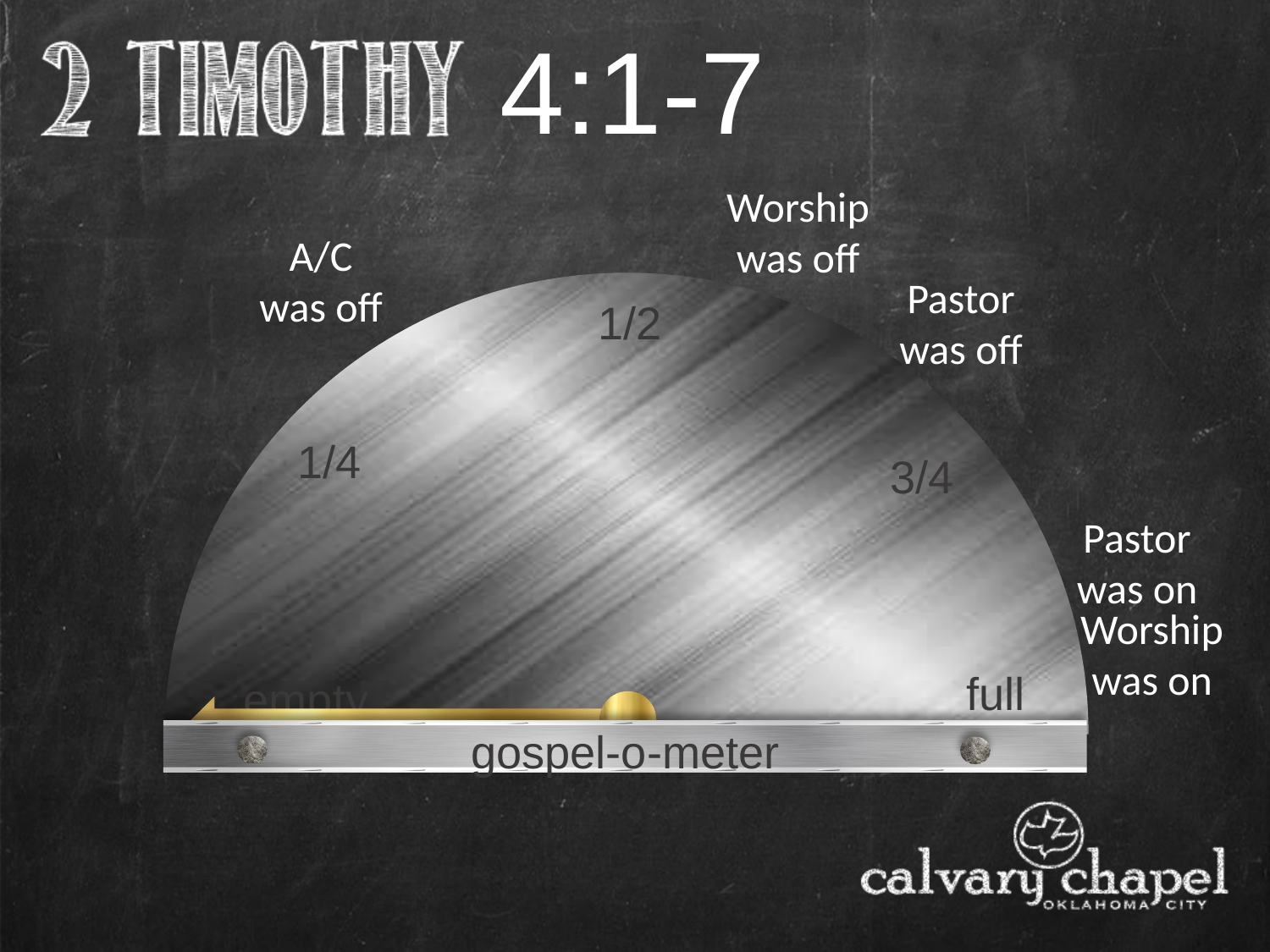

4:1-7
Worship was off
A/C
was off
Pastor was off

1/2

1/4
3/4
Pastor was on
Worship was on
full
empty

gospel-o-meter